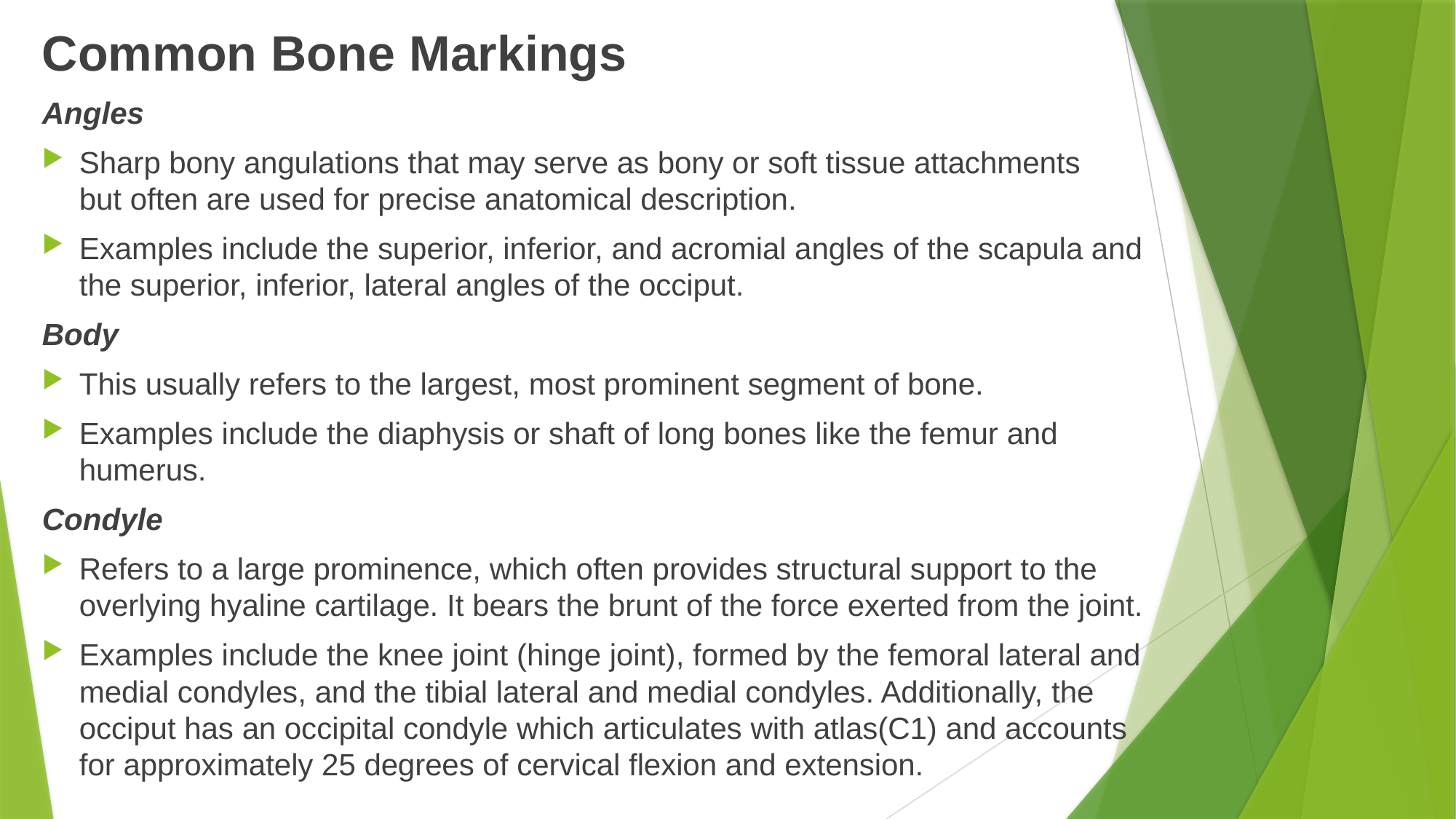

#
Common Bone Markings
Angles
Sharp bony angulations that may serve as bony or soft tissue attachments but often are used for precise anatomical description.
Examples include the superior, inferior, and acromial angles of the scapula and the superior, inferior, lateral angles of the occiput.
Body
This usually refers to the largest, most prominent segment of bone.
Examples include the diaphysis or shaft of long bones like the femur and humerus.
Condyle
Refers to a large prominence, which often provides structural support to the overlying hyaline cartilage. It bears the brunt of the force exerted from the joint.
Examples include the knee joint (hinge joint), formed by the femoral lateral and medial condyles, and the tibial lateral and medial condyles. Additionally, the occiput has an occipital condyle which articulates with atlas(C1) and accounts for approximately 25 degrees of cervical flexion and extension.